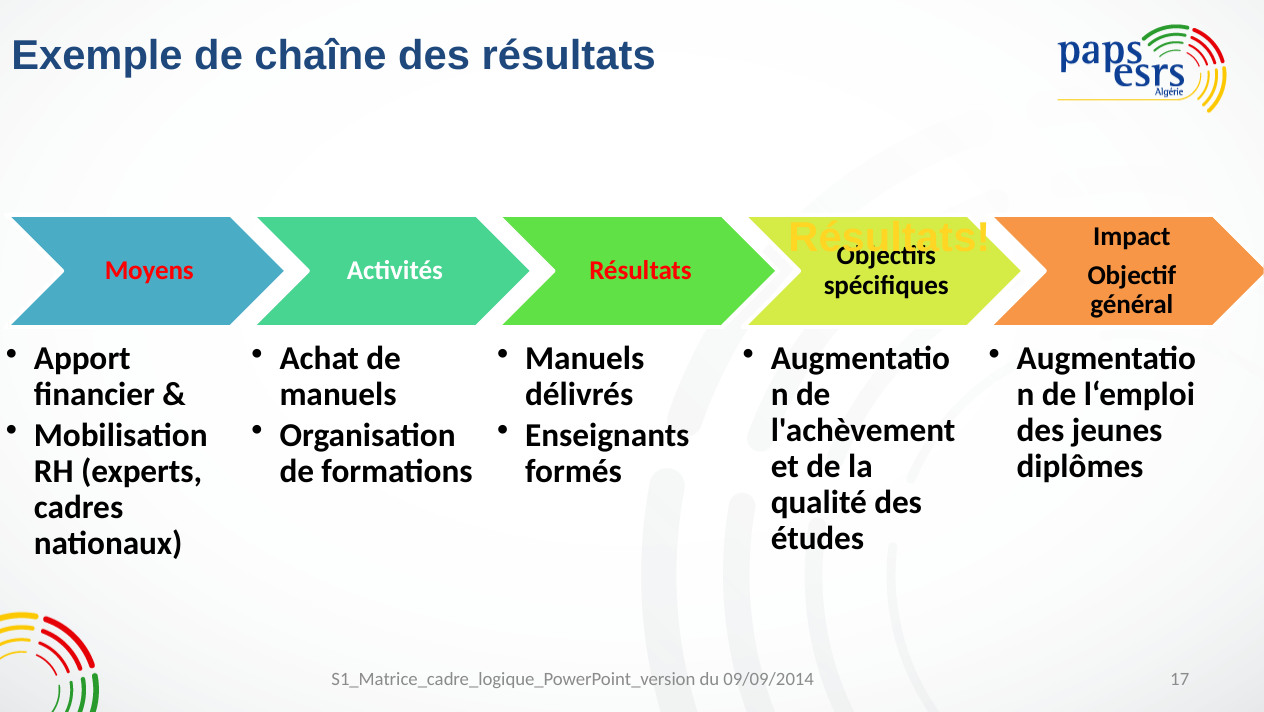

Exemple de chaîne des résultats
Moyens
Apport financier &
Mobilisation RH (experts, cadres nationaux)
Activités
Achat de manuels
Organisation de formations
Résultats
Manuels délivrés
Enseignants formés
Objectifs spécifiques
Augmentation de l'achèvement et de la qualité des études
Impact
Objectif général
Augmentation de l‘emploi des jeunes diplômes
Résultats!
S1_Matrice_cadre_logique_PowerPoint_version du 09/09/2014
17